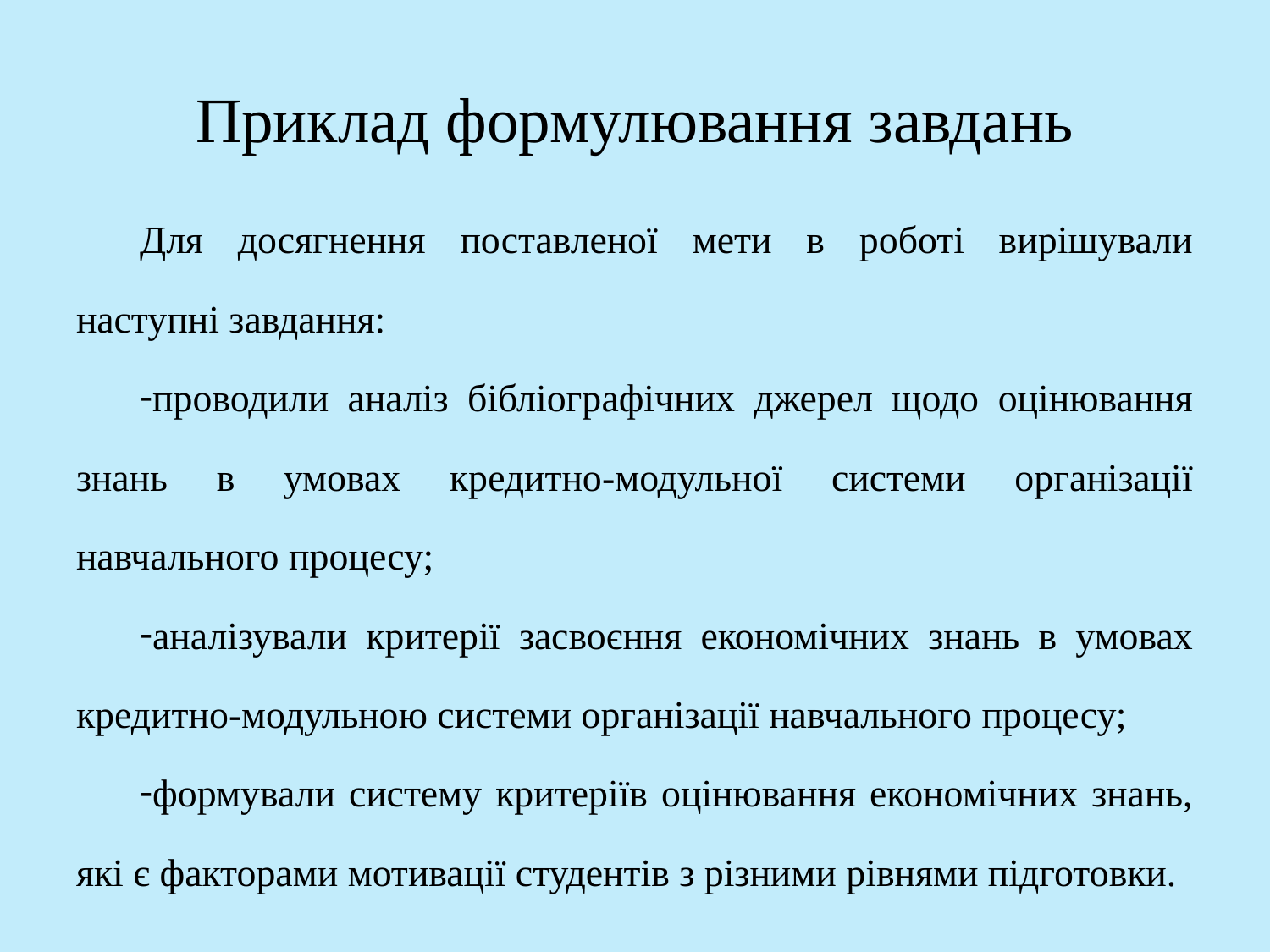

# Приклад формулювання завдань
Для досягнення поставленої мети в роботі вирішували наступні завдання:
проводили аналіз бібліографічних джерел щодо оцінювання знань в умовах кредитно-модульної системи організації навчального процесу;
аналізували критерії засвоєння економічних знань в умовах кредитно-модульною системи організації навчального процесу;
формували систему критеріїв оцінювання економічних знань, які є факторами мотивації студентів з різними рівнями підготовки.